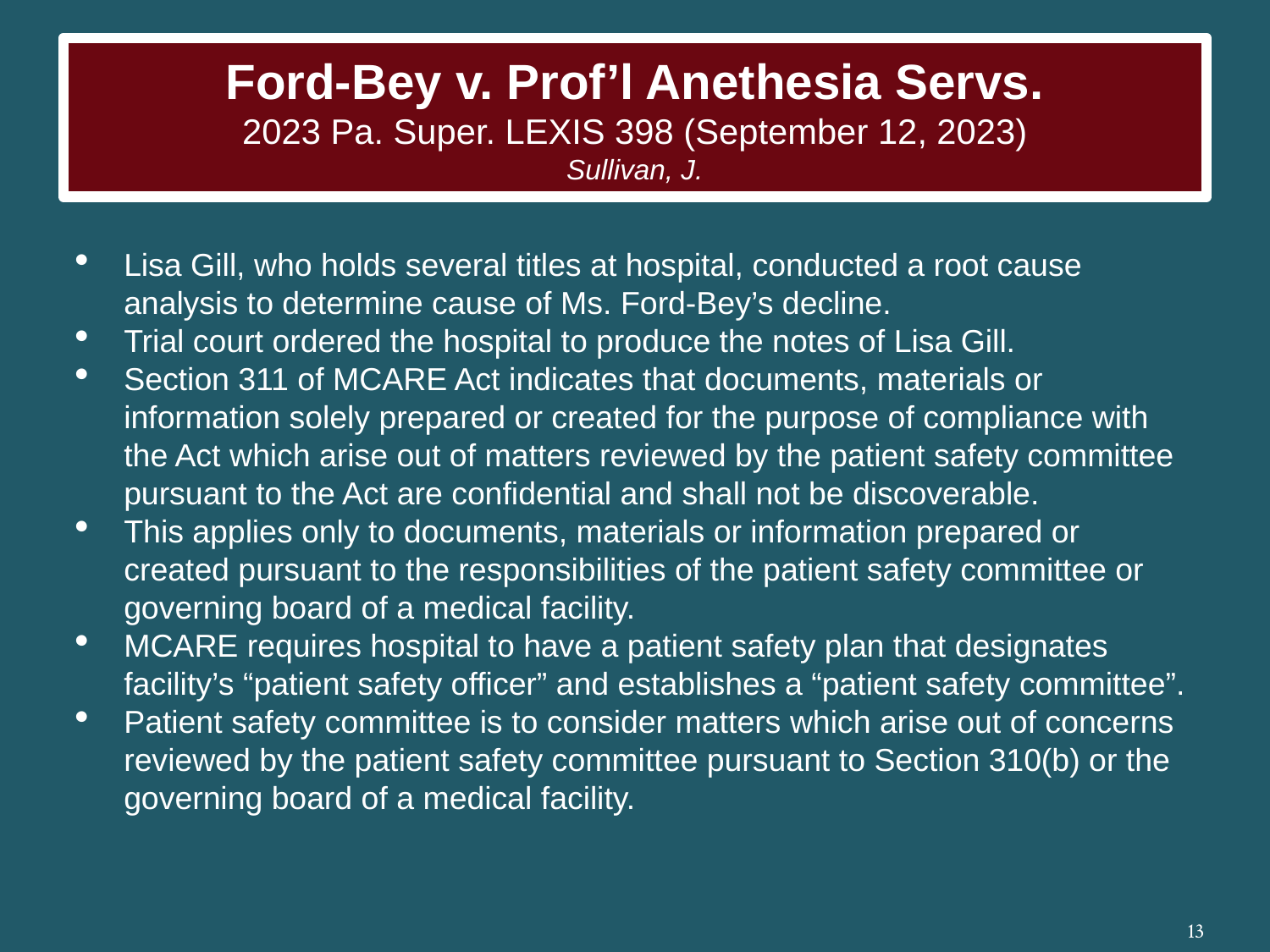

# Ford-Bey v. Prof’l Anethesia Servs. 2023 Pa. Super. LEXIS 398 (September 12, 2023) Sullivan, J.
Lisa Gill, who holds several titles at hospital, conducted a root cause analysis to determine cause of Ms. Ford-Bey’s decline.
Trial court ordered the hospital to produce the notes of Lisa Gill.
Section 311 of MCARE Act indicates that documents, materials or information solely prepared or created for the purpose of compliance with the Act which arise out of matters reviewed by the patient safety committee pursuant to the Act are confidential and shall not be discoverable.
This applies only to documents, materials or information prepared or created pursuant to the responsibilities of the patient safety committee or governing board of a medical facility.
MCARE requires hospital to have a patient safety plan that designates facility’s “patient safety officer” and establishes a “patient safety committee”.
Patient safety committee is to consider matters which arise out of concerns reviewed by the patient safety committee pursuant to Section 310(b) or the governing board of a medical facility.

13